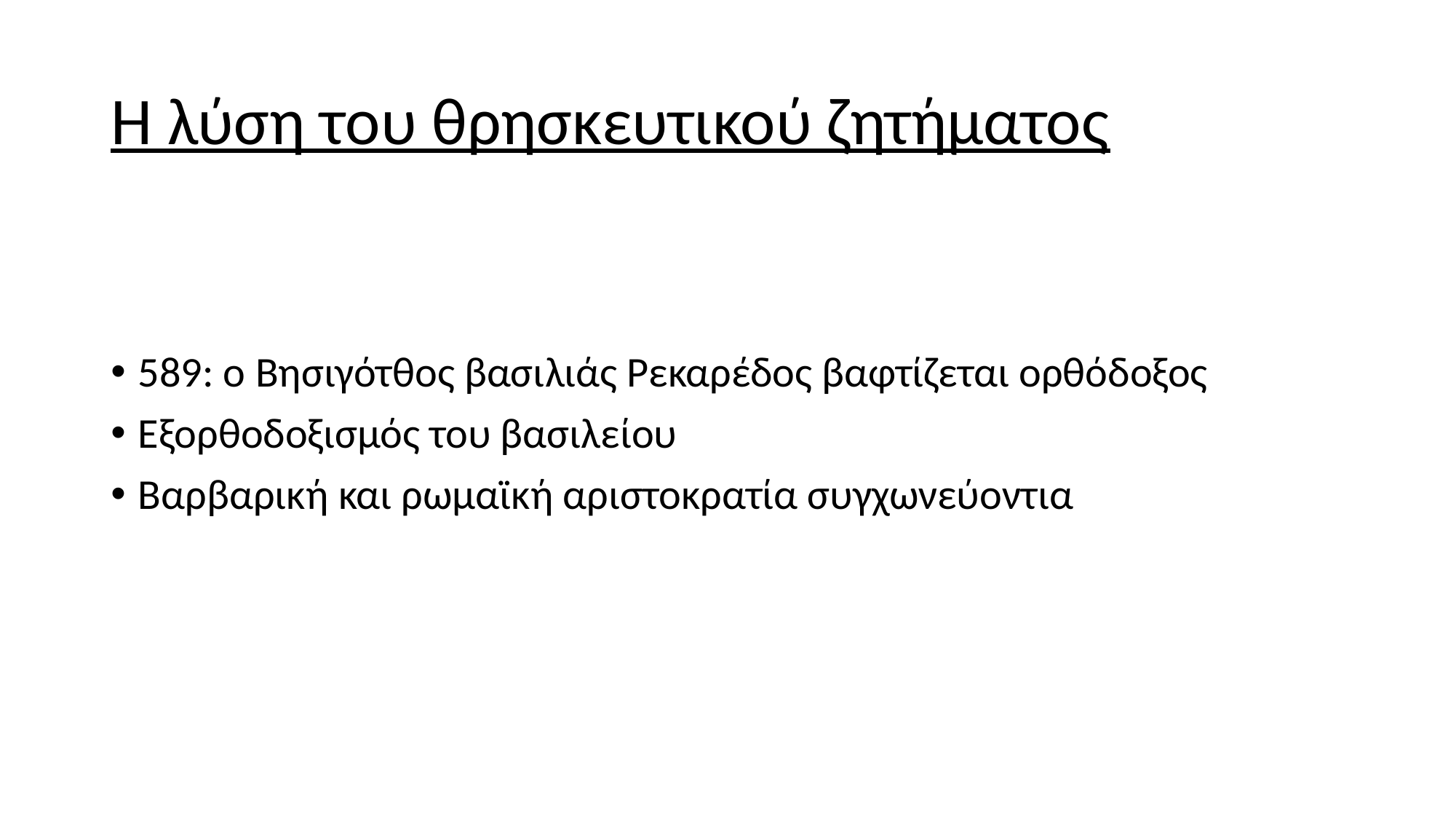

# Η λύση του θρησκευτικού ζητήματος

589: ο Βησιγότθος βασιλιάς Ρεκαρέδος βαφτίζεται ορθόδοξος
Εξορθοδοξισμός του βασιλείου
Βαρβαρική και ρωμαϊκή αριστοκρατία συγχωνεύοντια